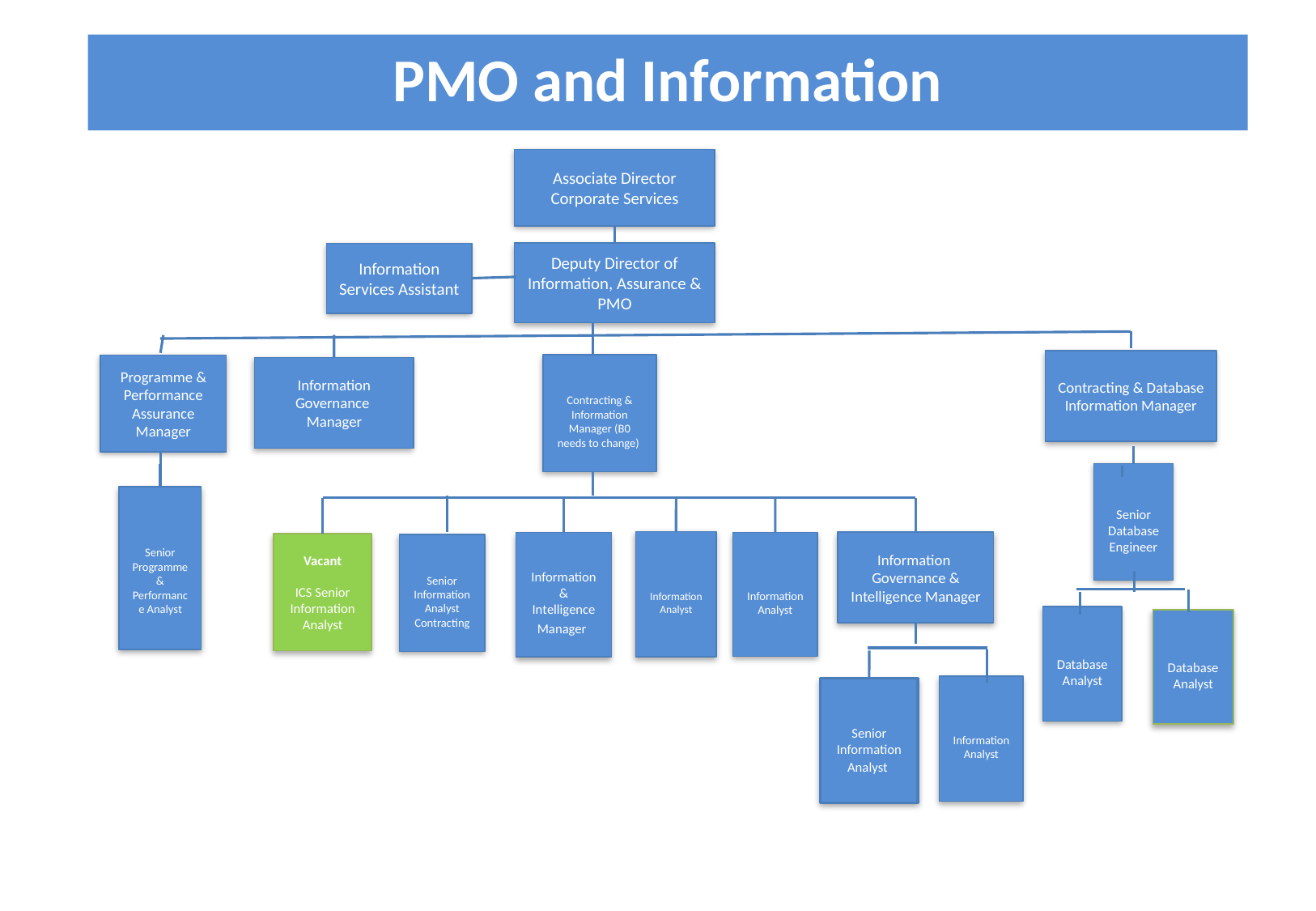

PMO and Information
Associate Director Corporate Services
Deputy Director of Information, Assurance & PMO
Information Services Assistant
Contracting & Database Information Manager

Contracting & Information Manager (B0 needs to change)
Programme & Performance Assurance Manager
Information Governance  Manager

Senior Database Engineer

Senior Programme & Performance Analyst

Information Analyst
Information  Governance & Intelligence Manager

Information & Intelligence Manager

Information Analyst
Vacant

ICS Senior Information Analyst

Senior Information Analyst Contracting

Database Analyst

Database Analyst

Information Analyst

Senior Information Analyst